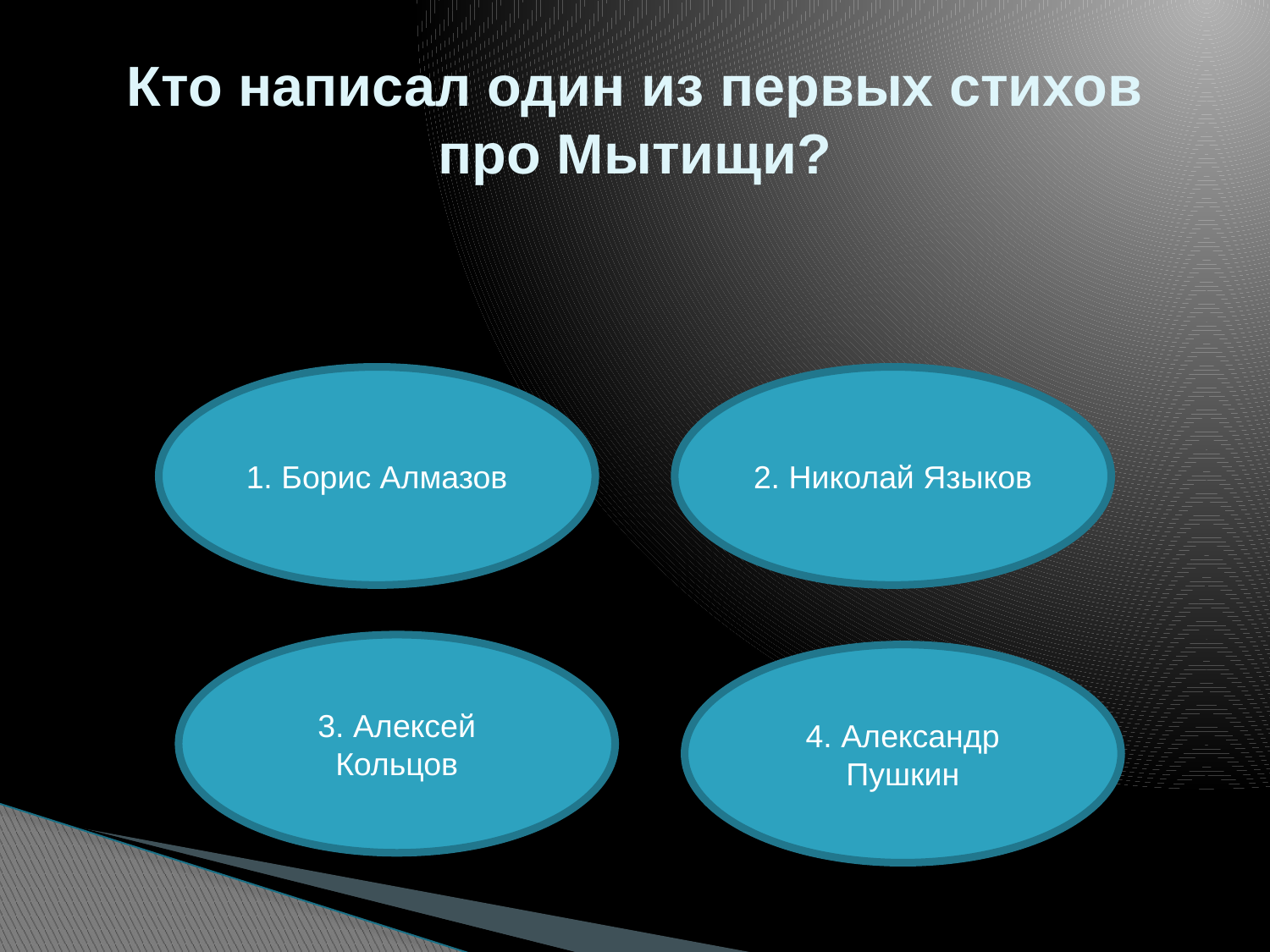

# Кто написал один из первых стихов про Мытищи?
1. Борис Алмазов
2. Николай Языков

3. Алексей Кольцов

4. Александр Пушкин